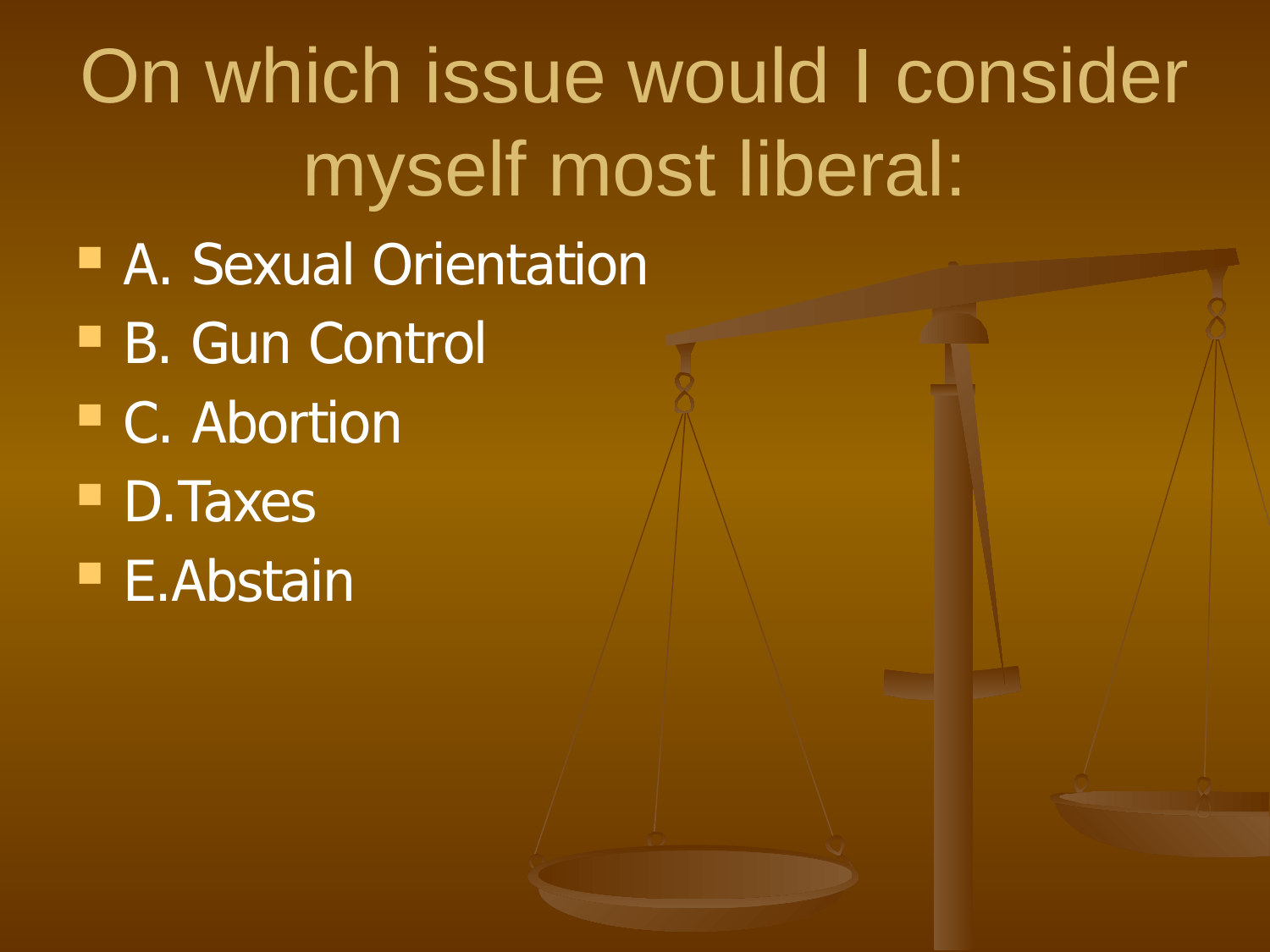

# On which issue would I consider myself most liberal:
A. Sexual Orientation
B. Gun Control
C. Abortion
D.Taxes
E.Abstain